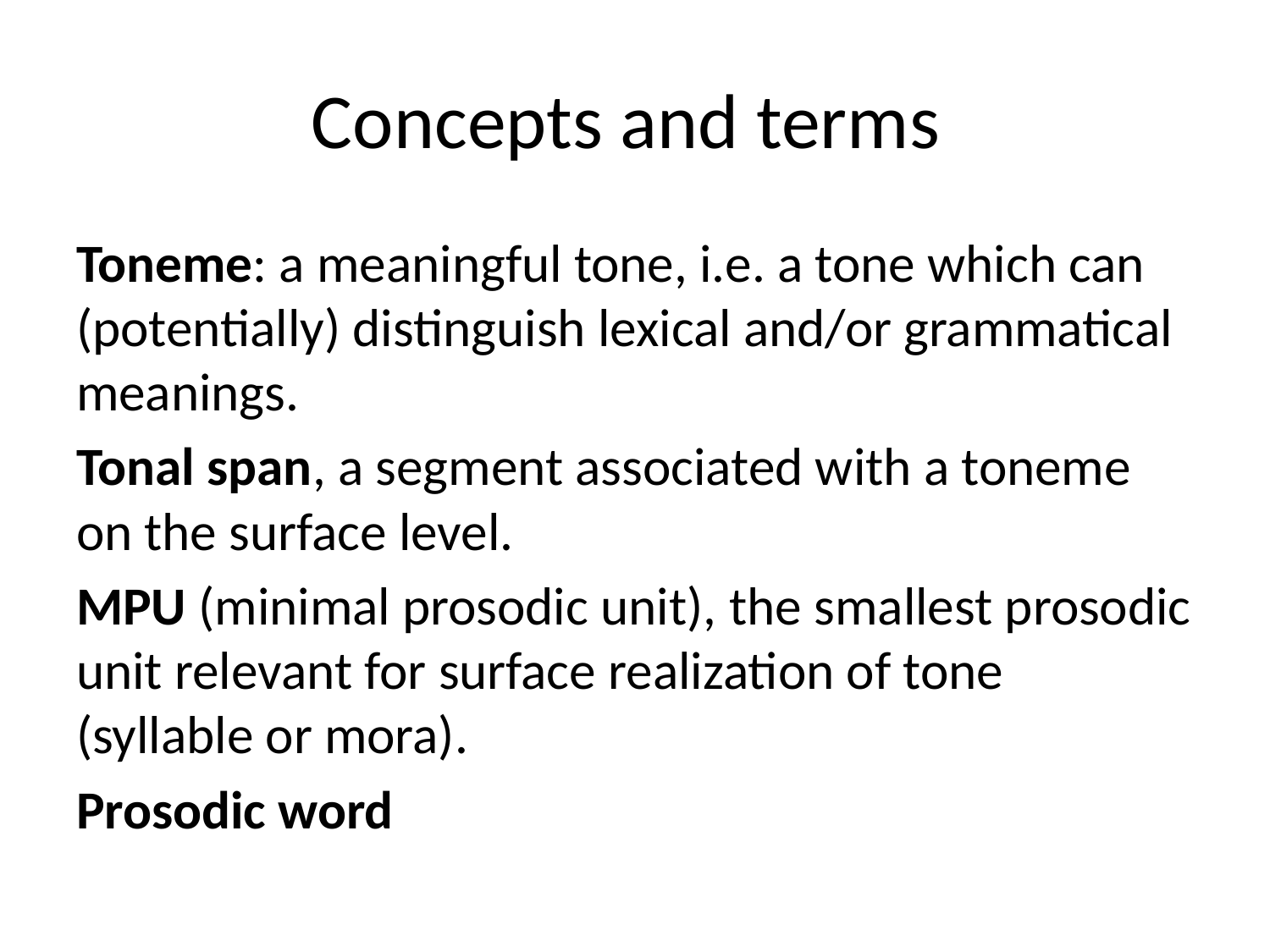

# Сoncepts and terms
Toneme: a meaningful tone, i.e. a tone which can (potentially) distinguish lexical and/or grammatical meanings.
Tonal span, a segment associated with a toneme on the surface level.
MPU (minimal prosodic unit), the smallest prosodic unit relevant for surface realization of tone (syllable or mora).
Prosodic word